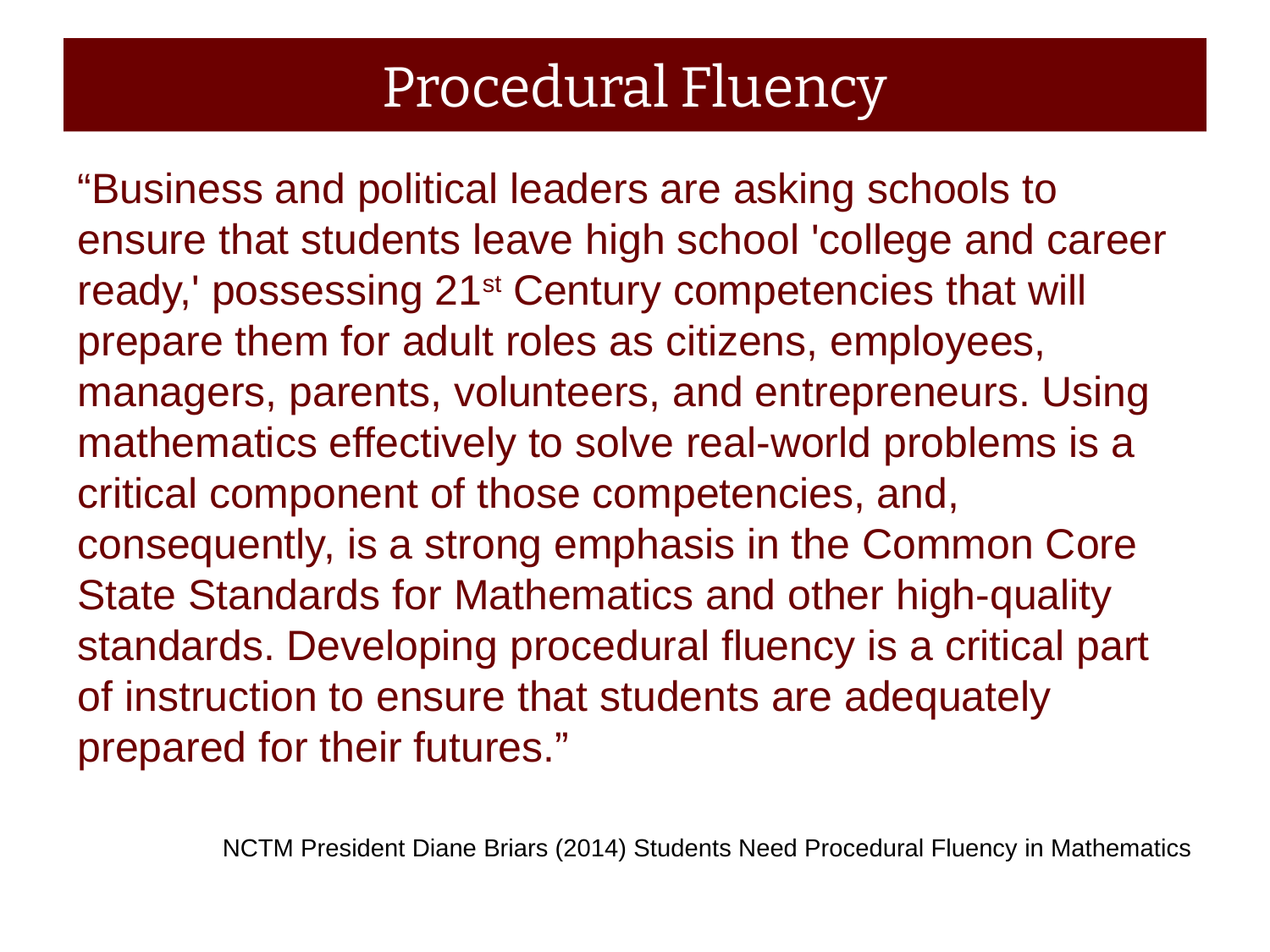

# Procedural Fluency
“Business and political leaders are asking schools to ensure that students leave high school 'college and career ready,' possessing 21st Century competencies that will prepare them for adult roles as citizens, employees, managers, parents, volunteers, and entrepreneurs. Using mathematics effectively to solve real-world problems is a critical component of those competencies, and, consequently, is a strong emphasis in the Common Core State Standards for Mathematics and other high-quality standards. Developing procedural fluency is a critical part of instruction to ensure that students are adequately prepared for their futures.”
NCTM President Diane Briars (2014) Students Need Procedural Fluency in Mathematics